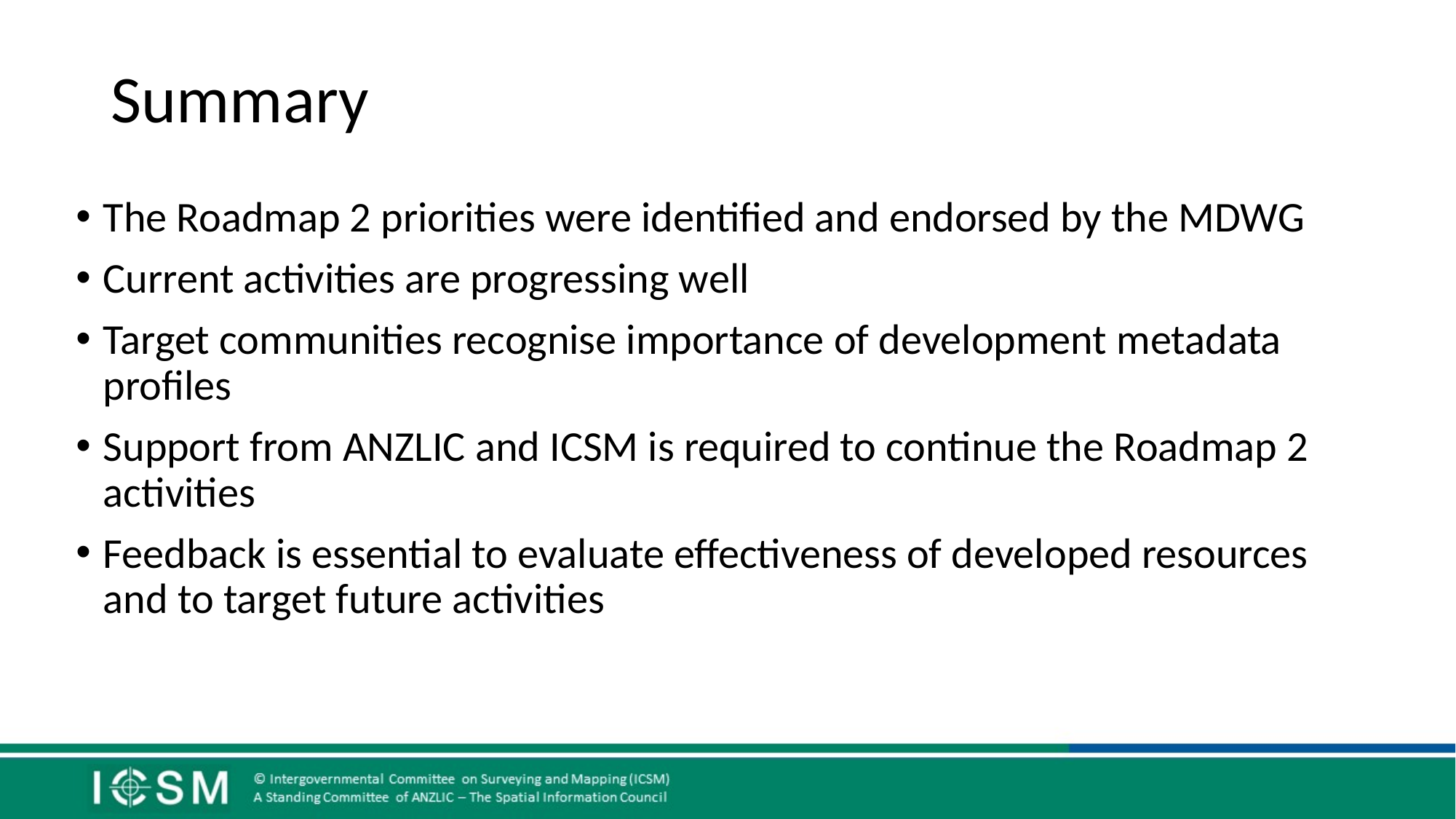

# Summary
The Roadmap 2 priorities were identified and endorsed by the MDWG
Current activities are progressing well
Target communities recognise importance of development metadata profiles
Support from ANZLIC and ICSM is required to continue the Roadmap 2 activities
Feedback is essential to evaluate effectiveness of developed resources and to target future activities